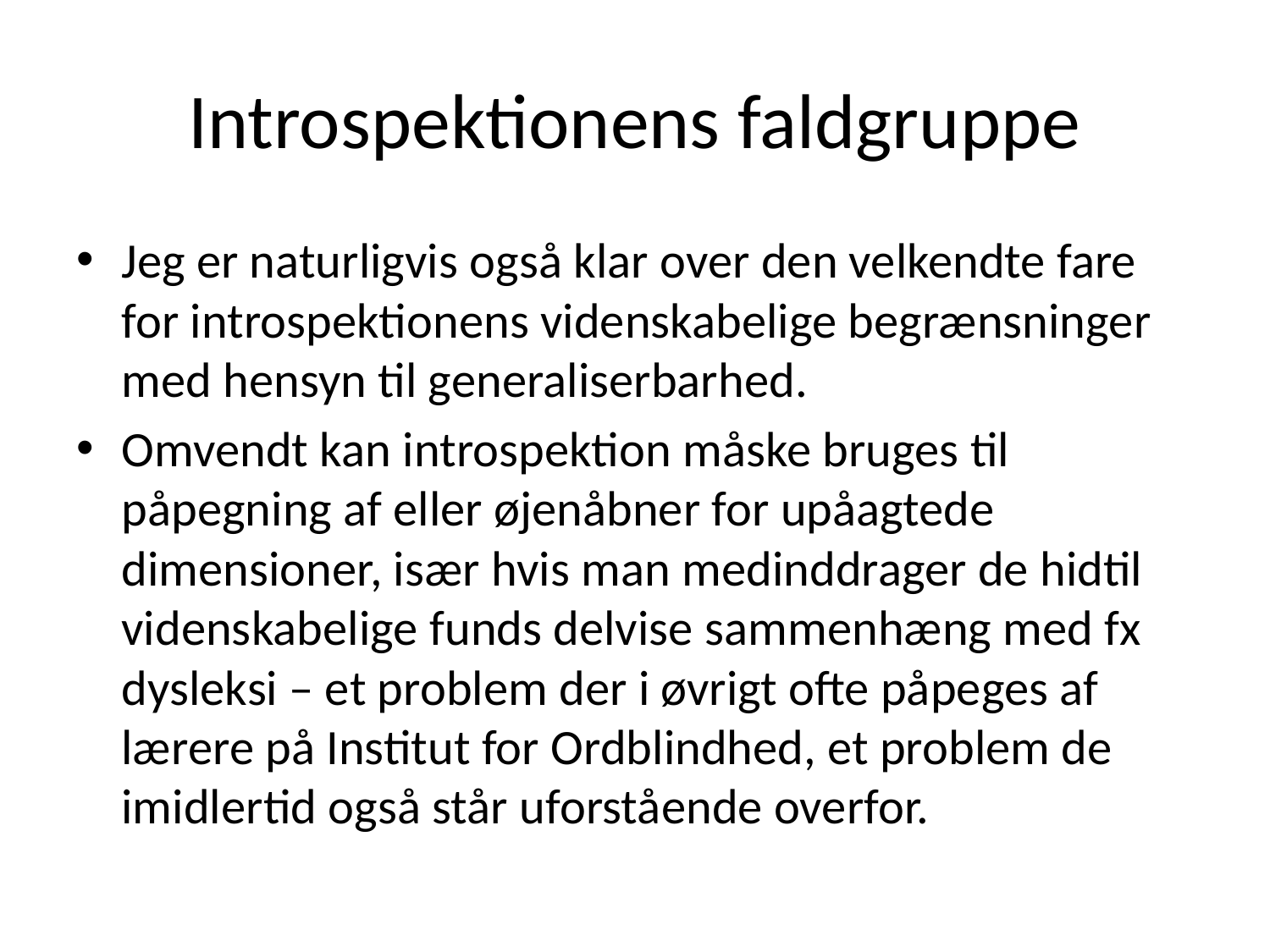

# Introspektionens faldgruppe
Jeg er naturligvis også klar over den velkendte fare for introspektionens videnskabelige begrænsninger med hensyn til generaliserbarhed.
Omvendt kan introspektion måske bruges til påpegning af eller øjenåbner for upåagtede dimensioner, især hvis man medinddrager de hidtil videnskabelige funds delvise sammenhæng med fx dysleksi – et problem der i øvrigt ofte påpeges af lærere på Institut for Ordblindhed, et problem de imidlertid også står uforstående overfor.